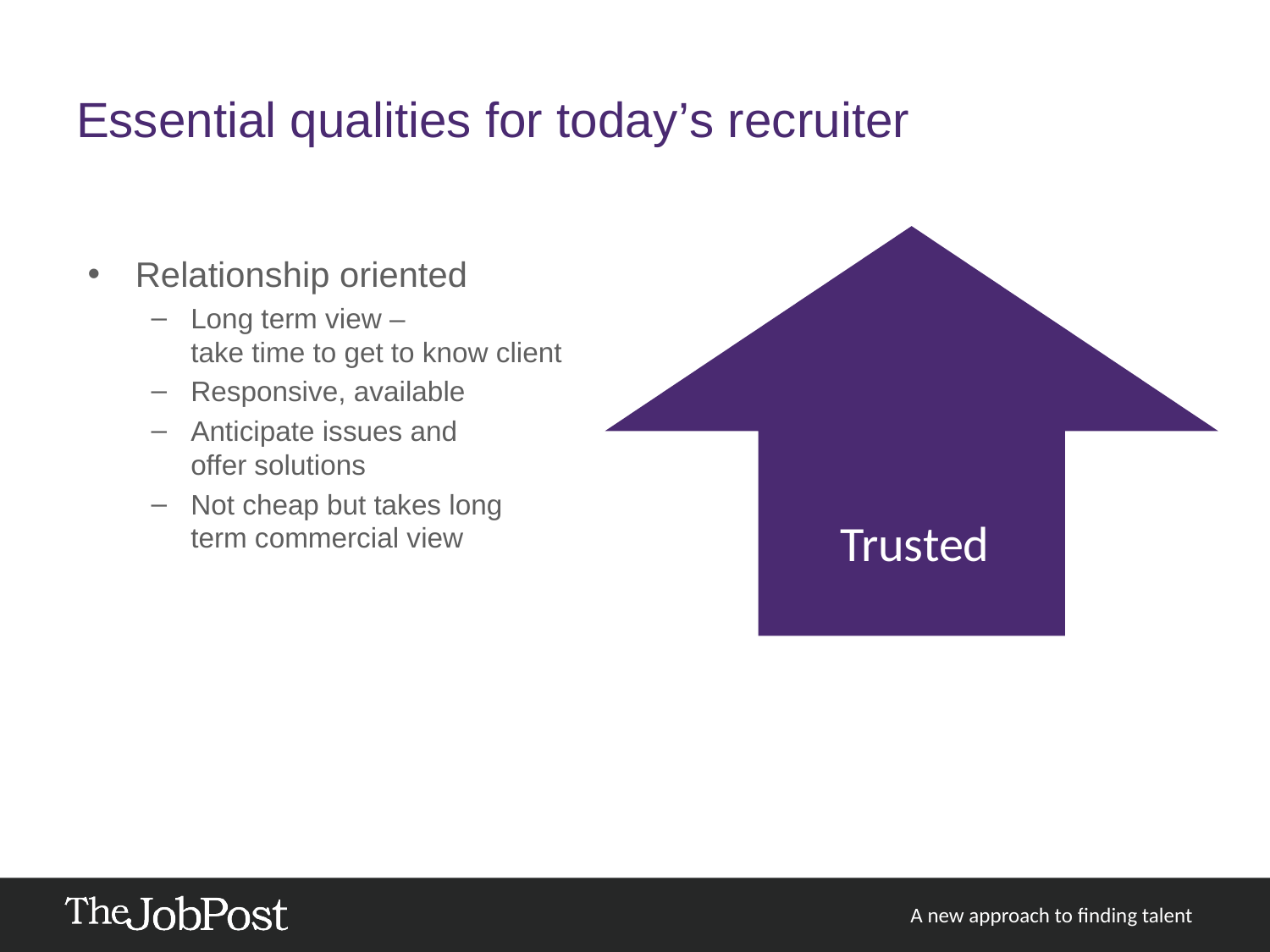

# Essential qualities for today’s recruiter

Relationship oriented
Long term view –
take time to get to know client
Responsive, available
Anticipate issues and
offer solutions
Not cheap but takes long
term commercial view
Trusted
A new approach to finding talent